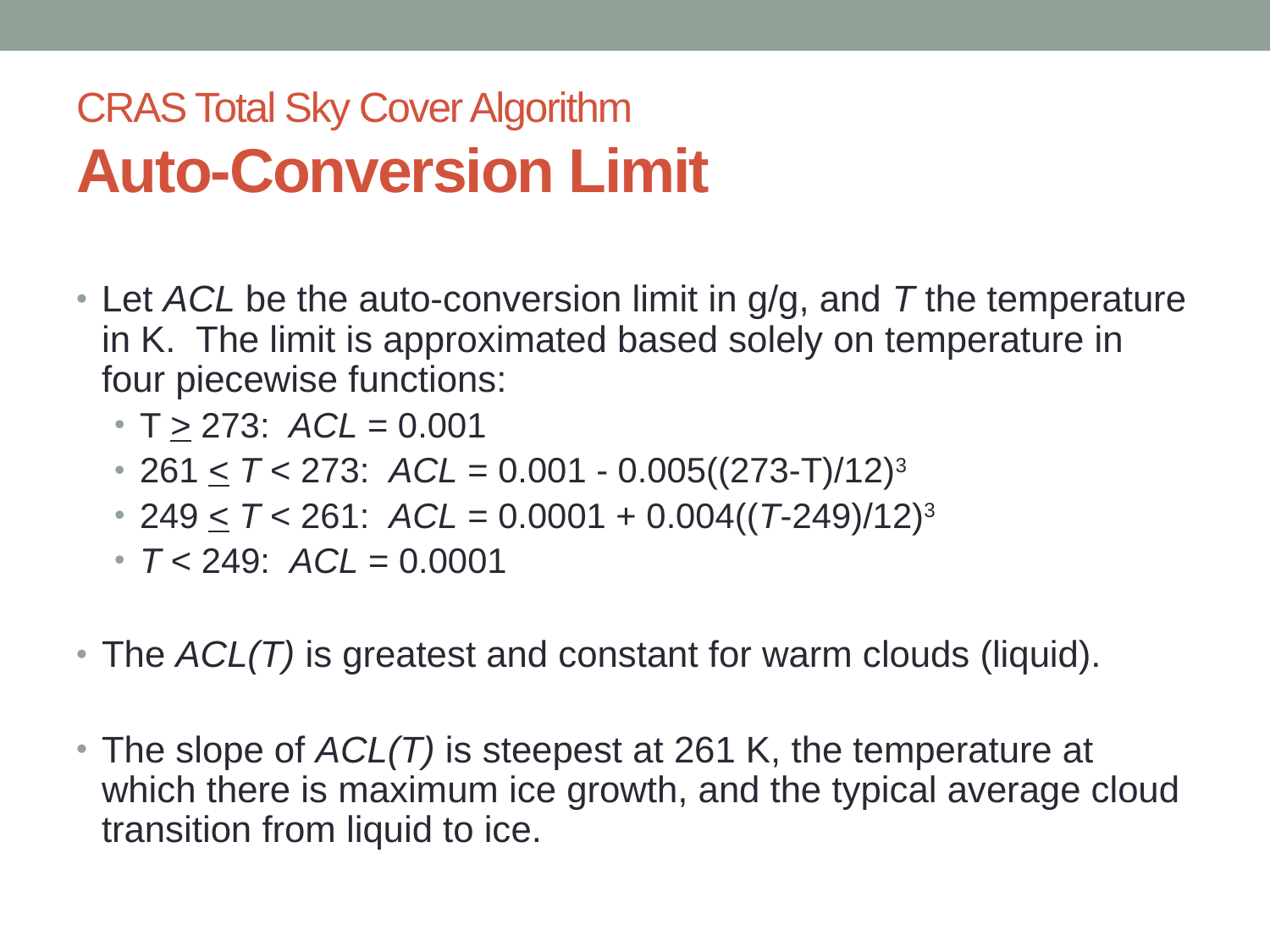

# CRAS Total Sky Cover Algorithm Auto-Conversion Limit

Let ACL be the auto-conversion limit in g/g, and T the temperature in K.  The limit is approximated based solely on temperature in four piecewise functions:
T > 273:  ACL = 0.001
261 < T < 273:  ACL = 0.001 - 0.005((273-T)/12)3
249 < T < 261:  ACL = 0.0001 + 0.004((T-249)/12)3
T < 249:  ACL = 0.0001

The ACL(T) is greatest and constant for warm clouds (liquid).

The slope of ACL(T) is steepest at 261 K, the temperature at which there is maximum ice growth, and the typical average cloud transition from liquid to ice.